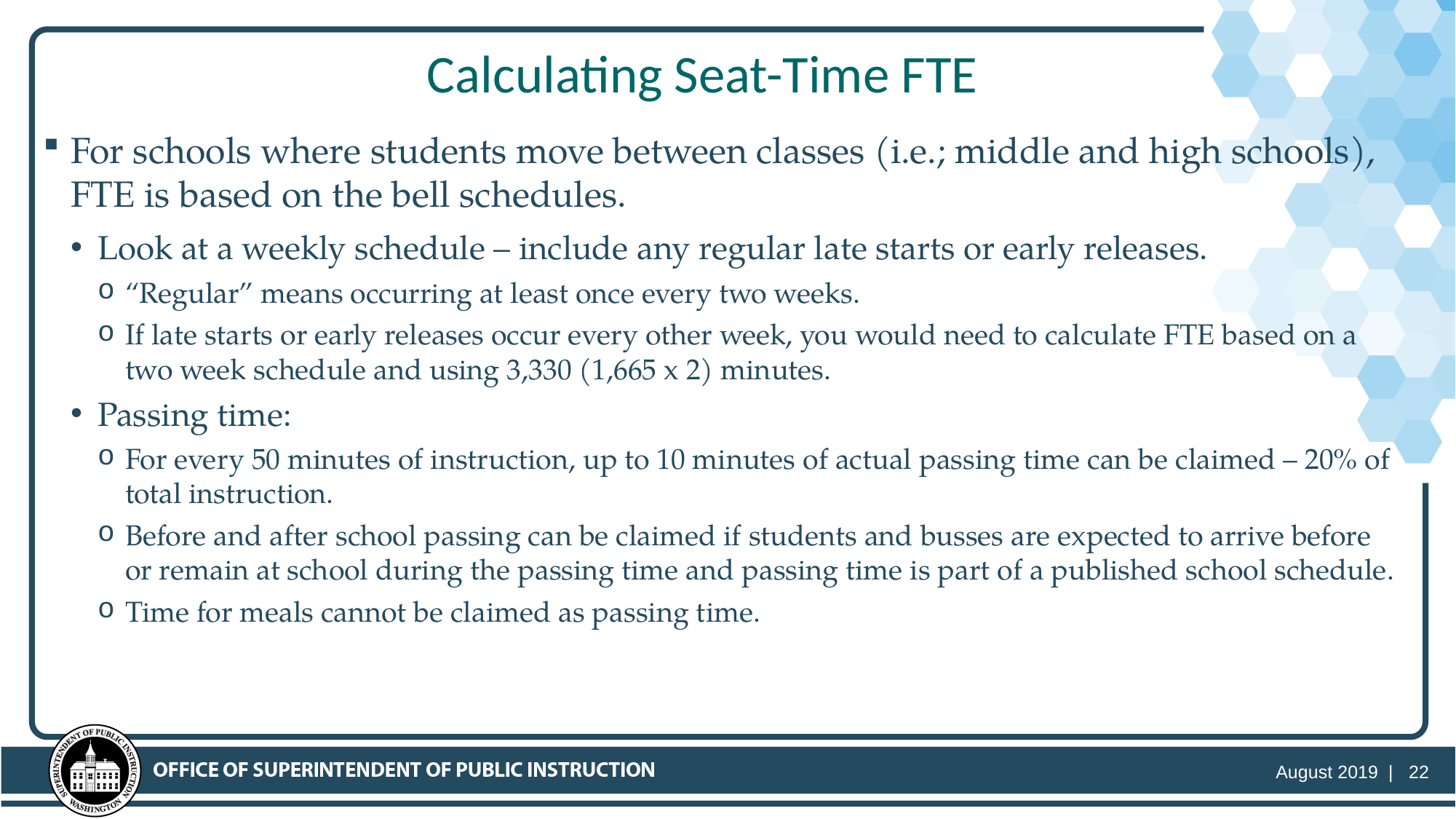

# Calculating Seat-Time FTE
For schools where students move between classes (i.e.; middle and high schools), FTE is based on the bell schedules.
Look at a weekly schedule – include any regular late starts or early releases.
“Regular” means occurring at least once every two weeks.
If late starts or early releases occur every other week, you would need to calculate FTE based on a two week schedule and using 3,330 (1,665 x 2) minutes.
Passing time:
For every 50 minutes of instruction, up to 10 minutes of actual passing time can be claimed – 20% of total instruction.
Before and after school passing can be claimed if students and busses are expected to arrive before or remain at school during the passing time and passing time is part of a published school schedule.
Time for meals cannot be claimed as passing time.